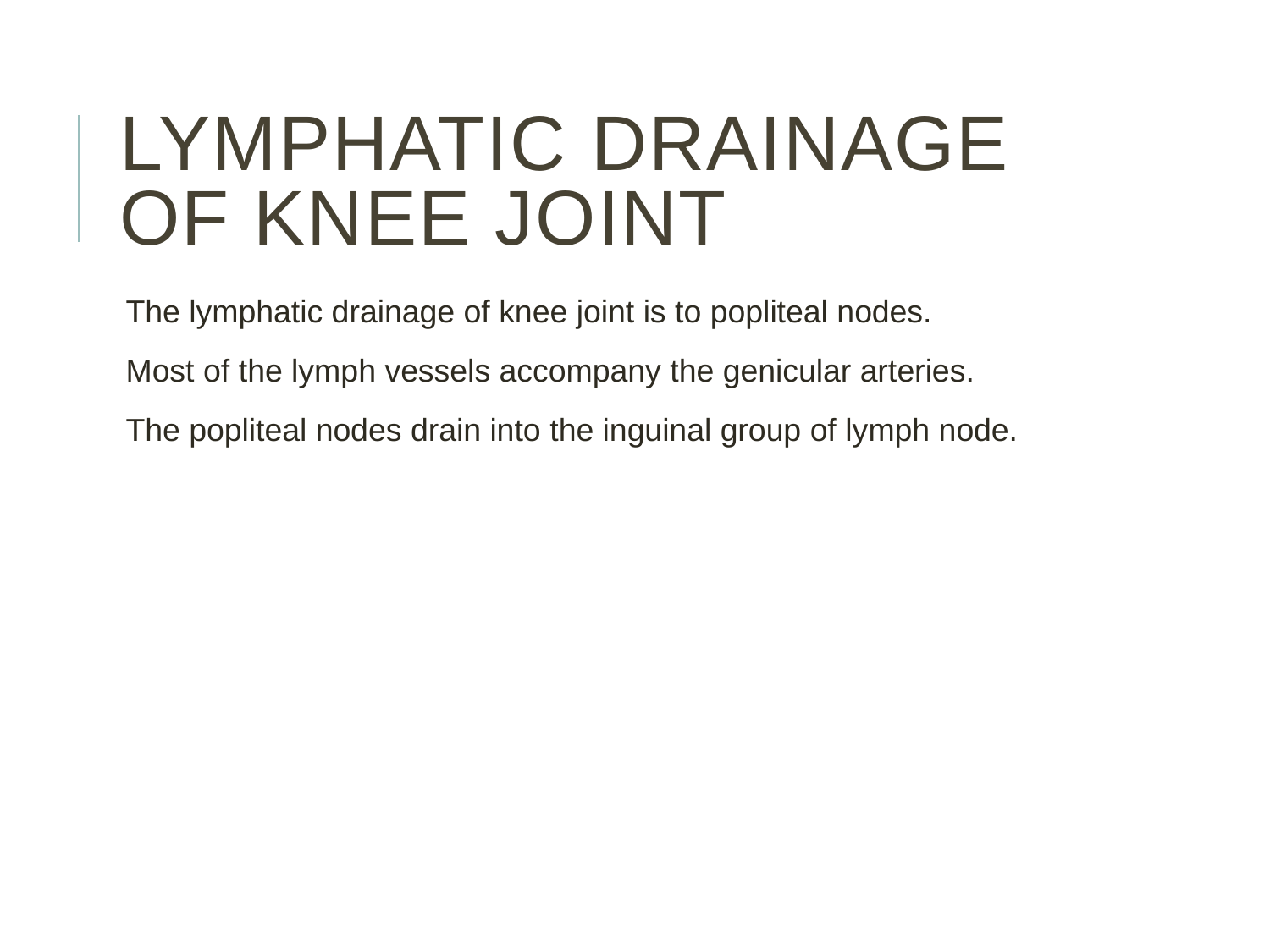

# Lymphatic drainage of Knee joint
The lymphatic drainage of knee joint is to popliteal nodes.
Most of the lymph vessels accompany the genicular arteries.
The popliteal nodes drain into the inguinal group of lymph node.